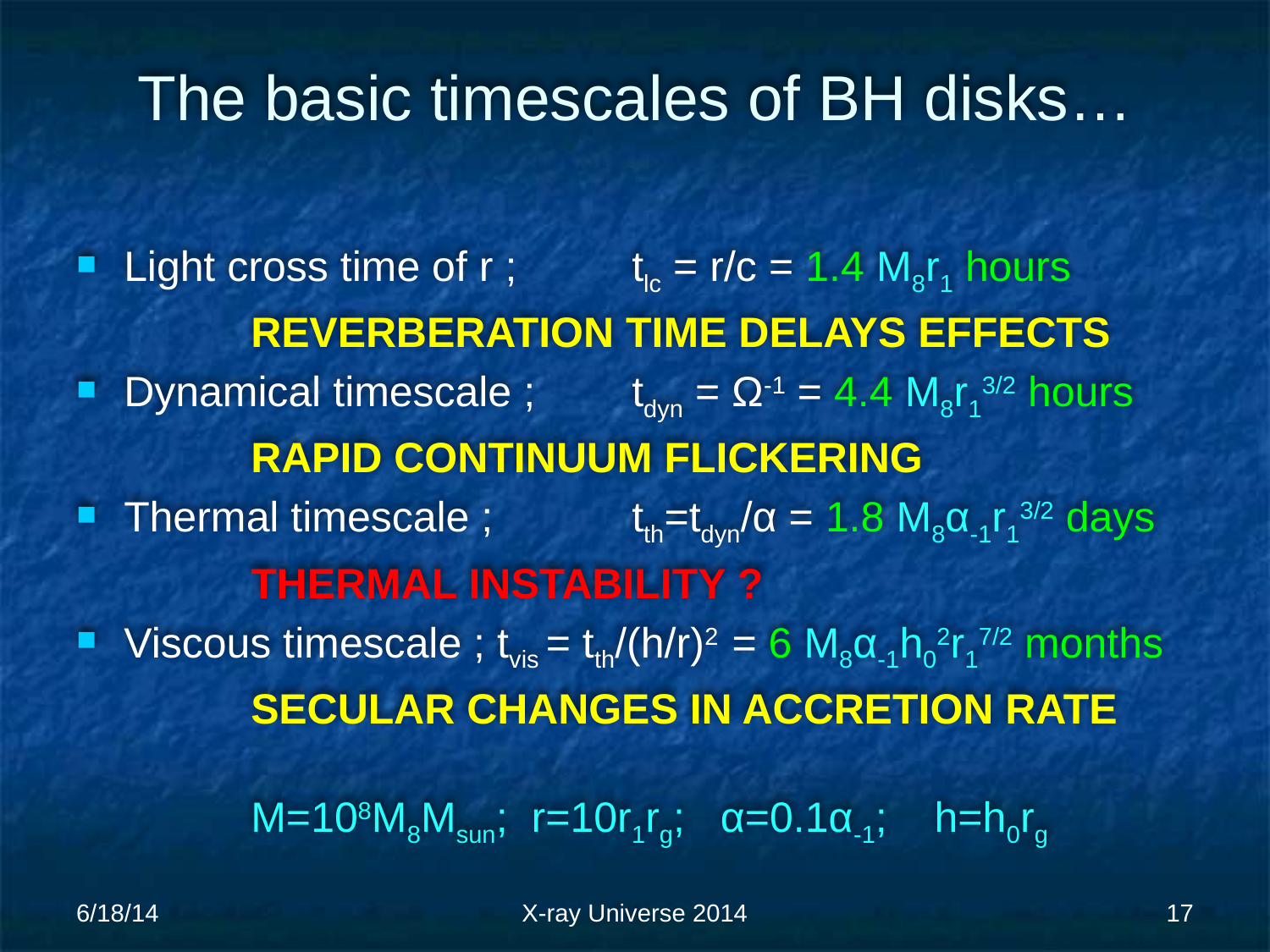

# The basic timescales of BH disks…
Light cross time of r ; 	tlc = r/c = 1.4 M8r1 hours
		REVERBERATION TIME DELAYS EFFECTS
Dynamical timescale ; 	tdyn = Ω-1 = 4.4 M8r13/2 hours
		RAPID CONTINUUM FLICKERING
Thermal timescale ; 	tth=tdyn/α = 1.8 M8α-1r13/2 days
		THERMAL INSTABILITY ?
Viscous timescale ; tvis = tth/(h/r)2  = 6 M8α-1h02r17/2 months
		SECULAR CHANGES IN ACCRETION RATE

		M=108M8Msun;  r=10r1rg;   α=0.1α-1;    h=h0rg
6/18/14
X-ray Universe 2014
17